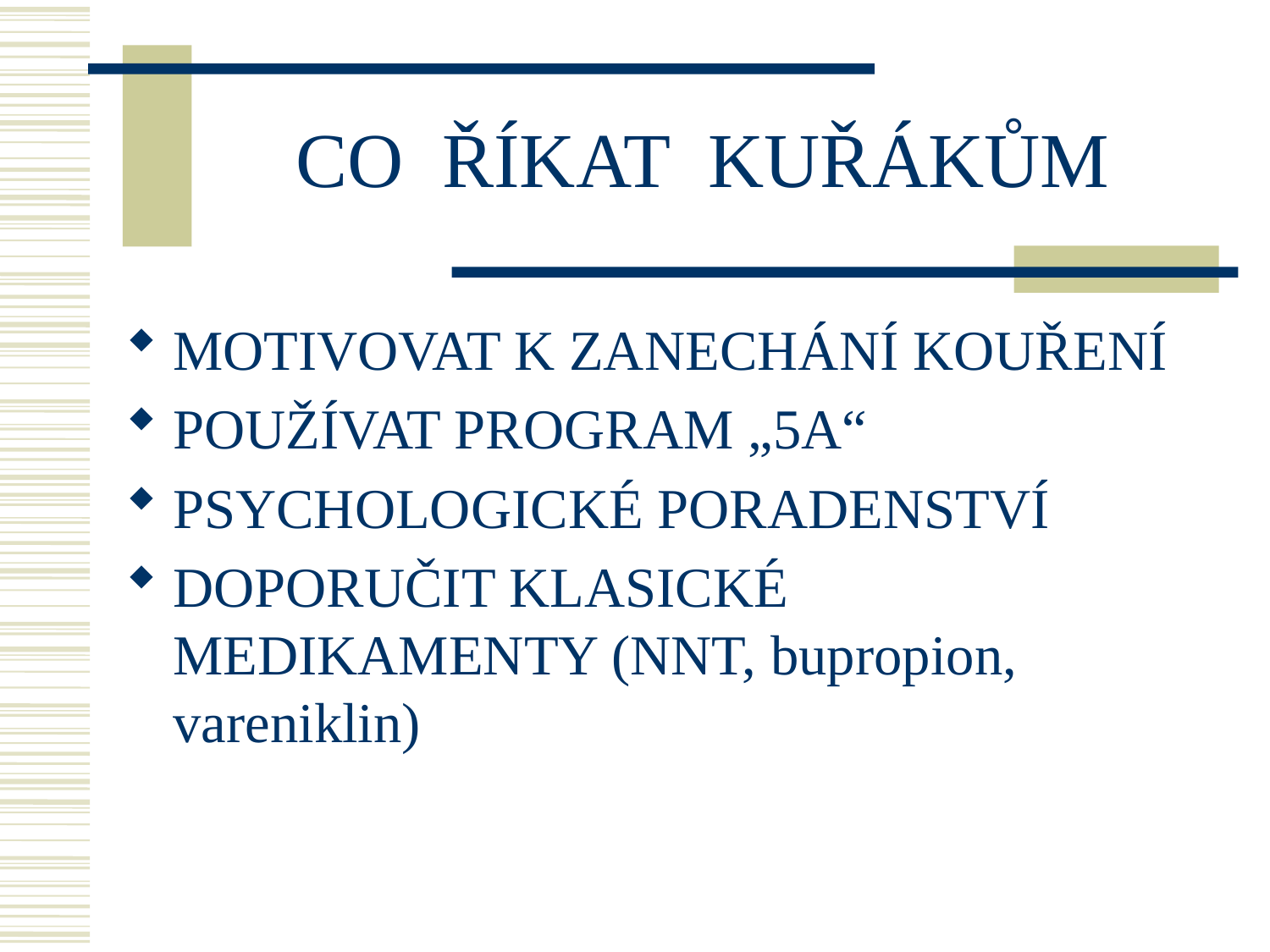

# CO  ŘÍKAT  KUŘÁKŮM
MOTIVOVAT K ZANECHÁNÍ KOUŘENÍ
POUŽÍVAT PROGRAM „5A“
PSYCHOLOGICKÉ PORADENSTVÍ
DOPORUČIT KLASICKÉ MEDIKAMENTY (NNT, bupropion, vareniklin)